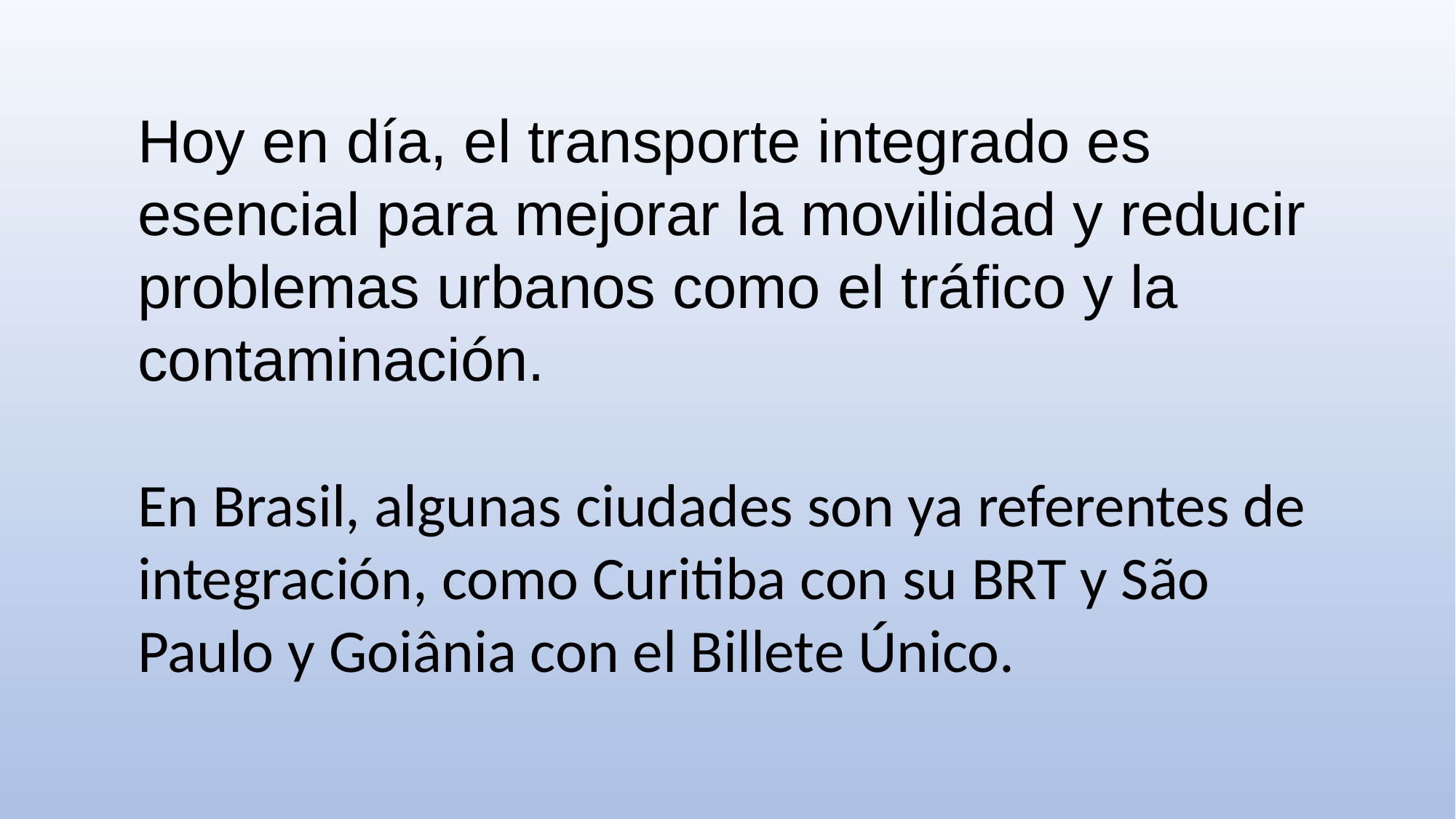

Hoy en día, el transporte integrado es esencial para mejorar la movilidad y reducir problemas urbanos como el tráfico y la contaminación.

En Brasil, algunas ciudades son ya referentes de integración, como Curitiba con su BRT y São Paulo y Goiânia con el Billete Único.